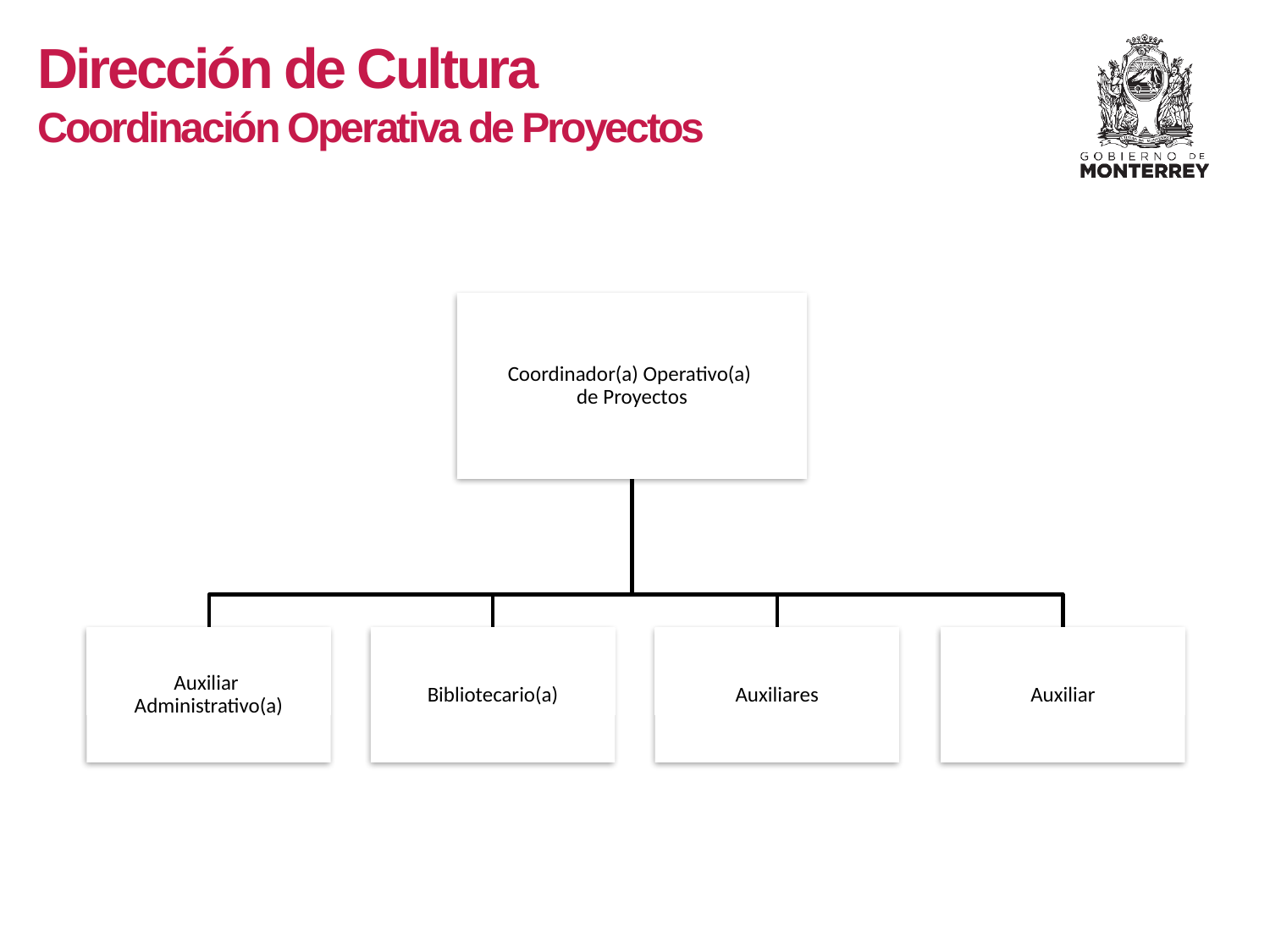

Dirección de Cultura
Coordinación Operativa de Proyectos
Coordinador(a) Operativo(a)
de Proyectos
Auxiliar
Administrativo(a)
Bibliotecario(a)
Auxiliares
Auxiliar